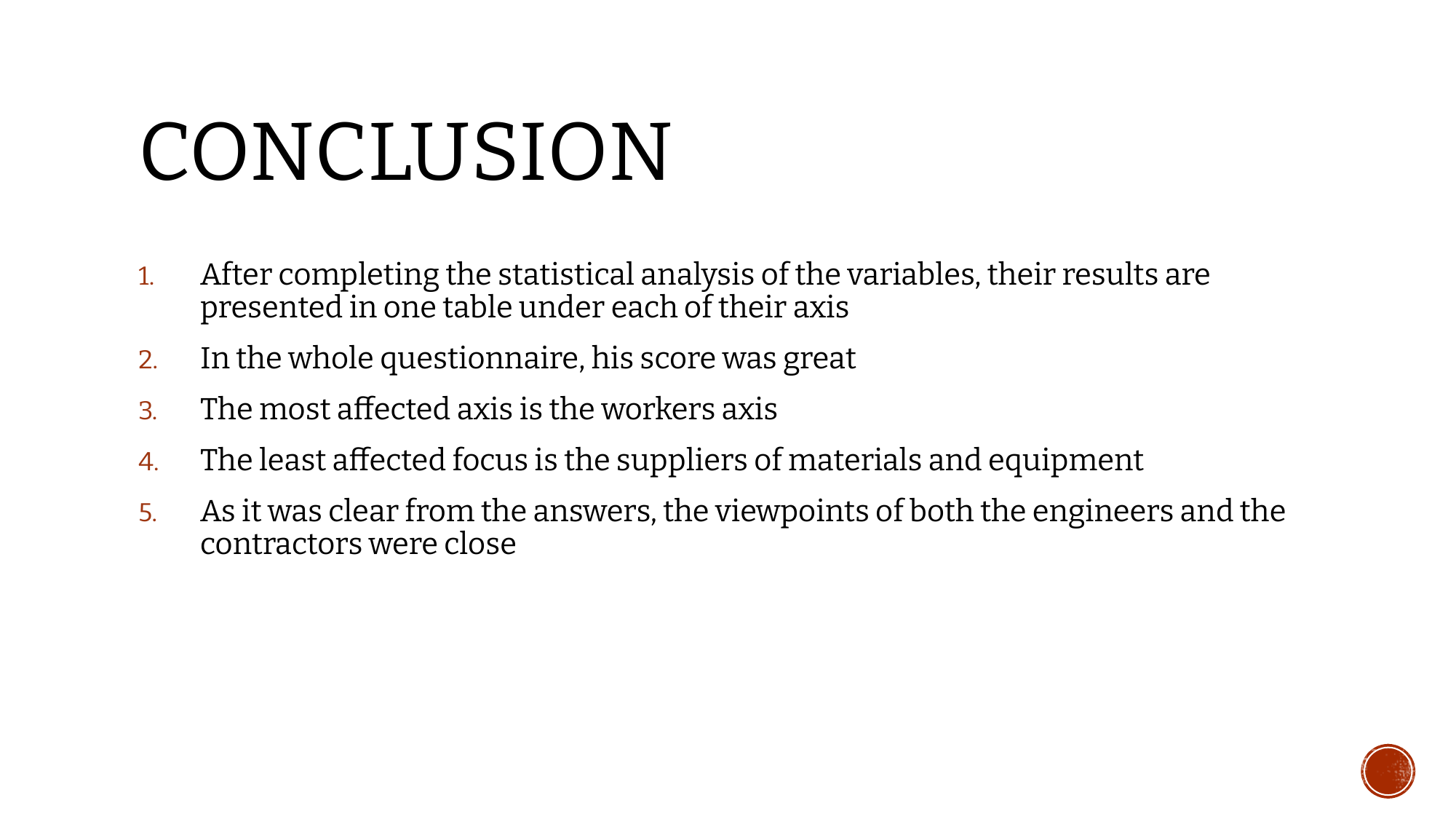

# conclusion
After completing the statistical analysis of the variables, their results are presented in one table under each of their axis
In the whole questionnaire, his score was great
The most affected axis is the workers axis
The least affected focus is the suppliers of materials and equipment
As it was clear from the answers, the viewpoints of both the engineers and the contractors were close